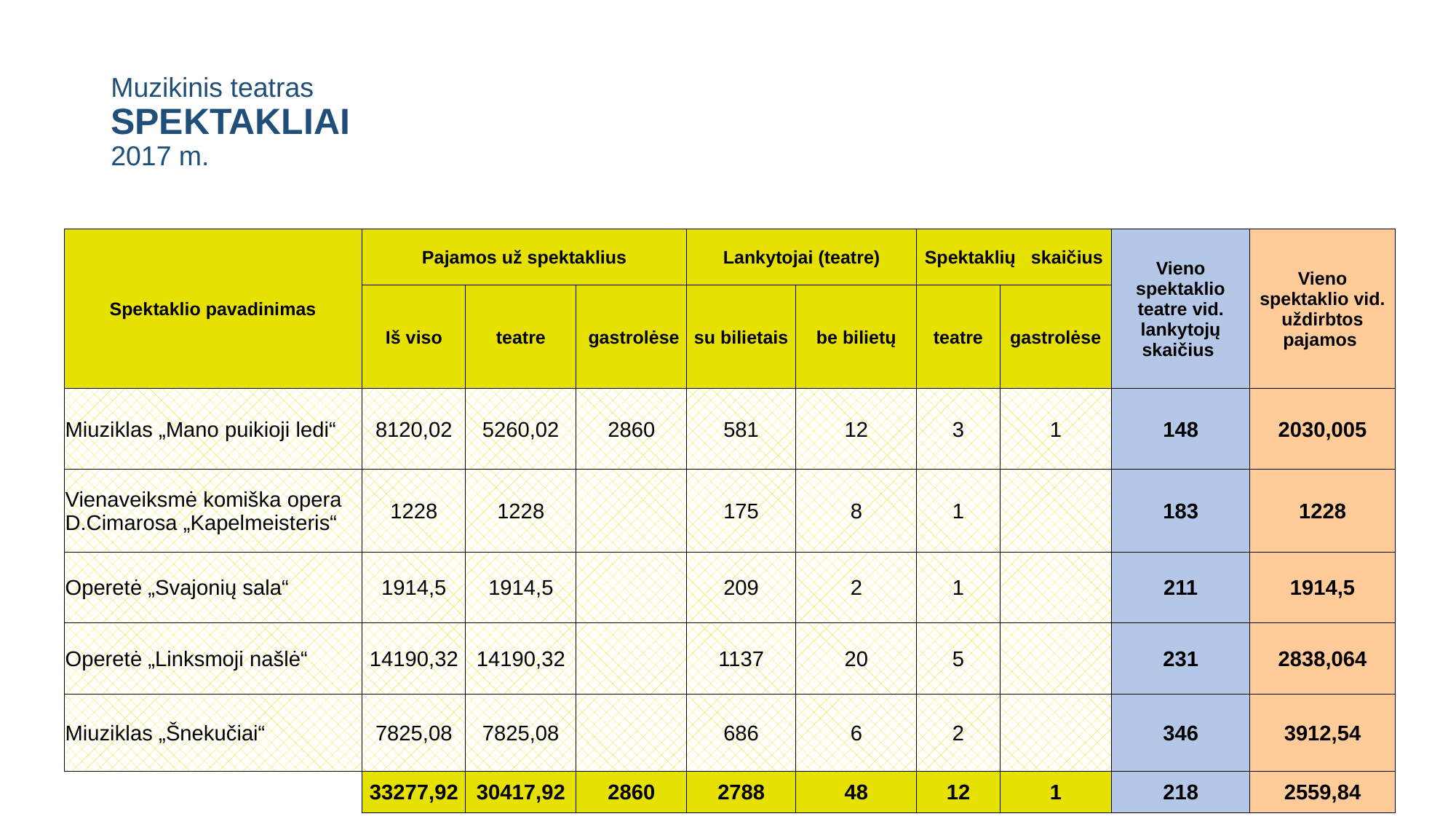

# Muzikinis teatras SPEKTAKLIAI 2017 m.
| Spektaklio pavadinimas | Pajamos už spektaklius |  |  | Lankytojai (teatre) |  | Spektaklių skaičius |  | Vieno spektaklio teatre vid. lankytojų skaičius | Vieno spektaklio vid. uždirbtos pajamos |
| --- | --- | --- | --- | --- | --- | --- | --- | --- | --- |
|  | Iš viso | teatre | gastrolėse | su bilietais | be bilietų | teatre | gastrolėse |  |  |
| Miuziklas „Mano puikioji ledi“ | 8120,02 | 5260,02 | 2860 | 581 | 12 | 3 | 1 | 148 | 2030,005 |
| Vienaveiksmė komiška opera D.Cimarosa „Kapelmeisteris“ | 1228 | 1228 |  | 175 | 8 | 1 |  | 183 | 1228 |
| Operetė „Svajonių sala“ | 1914,5 | 1914,5 |  | 209 | 2 | 1 |  | 211 | 1914,5 |
| Operetė „Linksmoji našlė“ | 14190,32 | 14190,32 |  | 1137 | 20 | 5 |  | 231 | 2838,064 |
| Miuziklas „Šnekučiai“ | 7825,08 | 7825,08 |  | 686 | 6 | 2 |  | 346 | 3912,54 |
|  | 33277,92 | 30417,92 | 2860 | 2788 | 48 | 12 | 1 | 218 | 2559,84 |